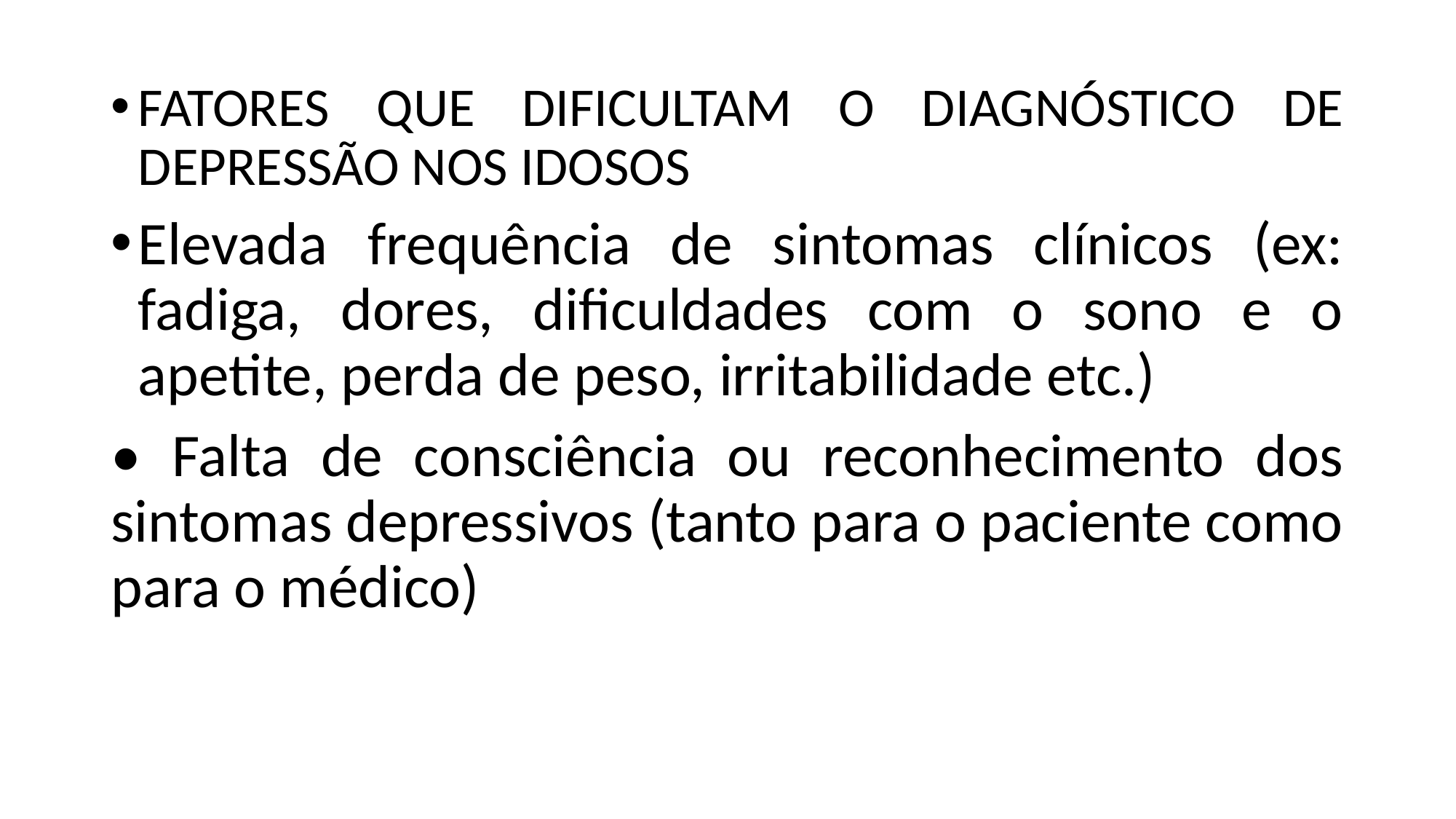

FATORES QUE DIFICULTAM O DIAGNÓSTICO DE DEPRESSÃO NOS IDOSOS
Elevada frequência de sintomas clínicos (ex: fadiga, dores, dificuldades com o sono e o apetite, perda de peso, irritabilidade etc.)
• Falta de consciência ou reconhecimento dos sintomas depressivos (tanto para o paciente como para o médico)